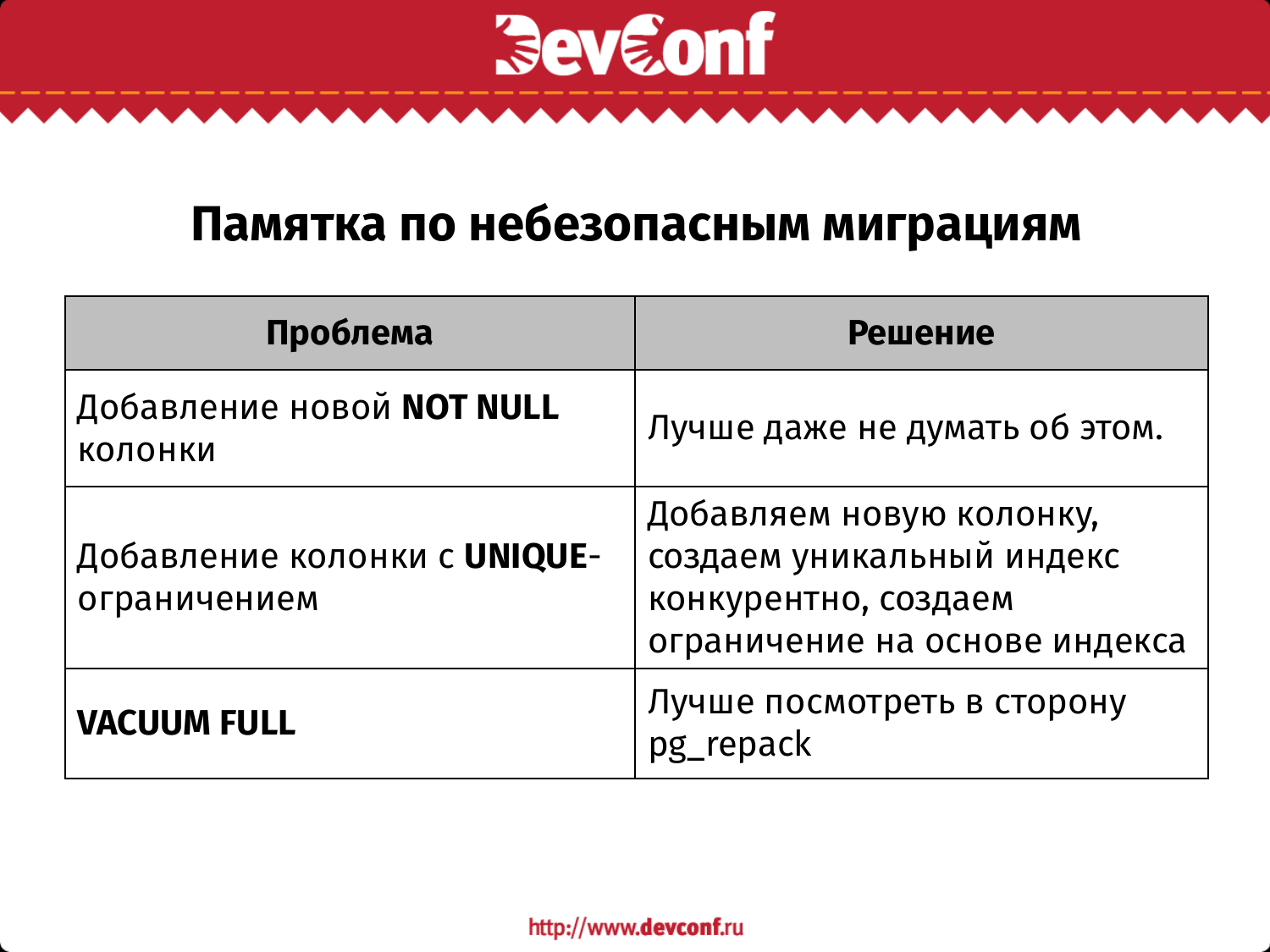

# Памятка по небезопасным миграциям
| Проблема | Решение |
| --- | --- |
| Добавление новой NOT NULL колонки | Лучше даже не думать об этом. |
| Добавление колонки с UNIQUE-ограничением | Добавляем новую колонку, создаем уникальный индекс конкурентно, создаем ограничение на основе индекса |
| VACUUM FULL | Лучше посмотреть в сторону pg\_repack |